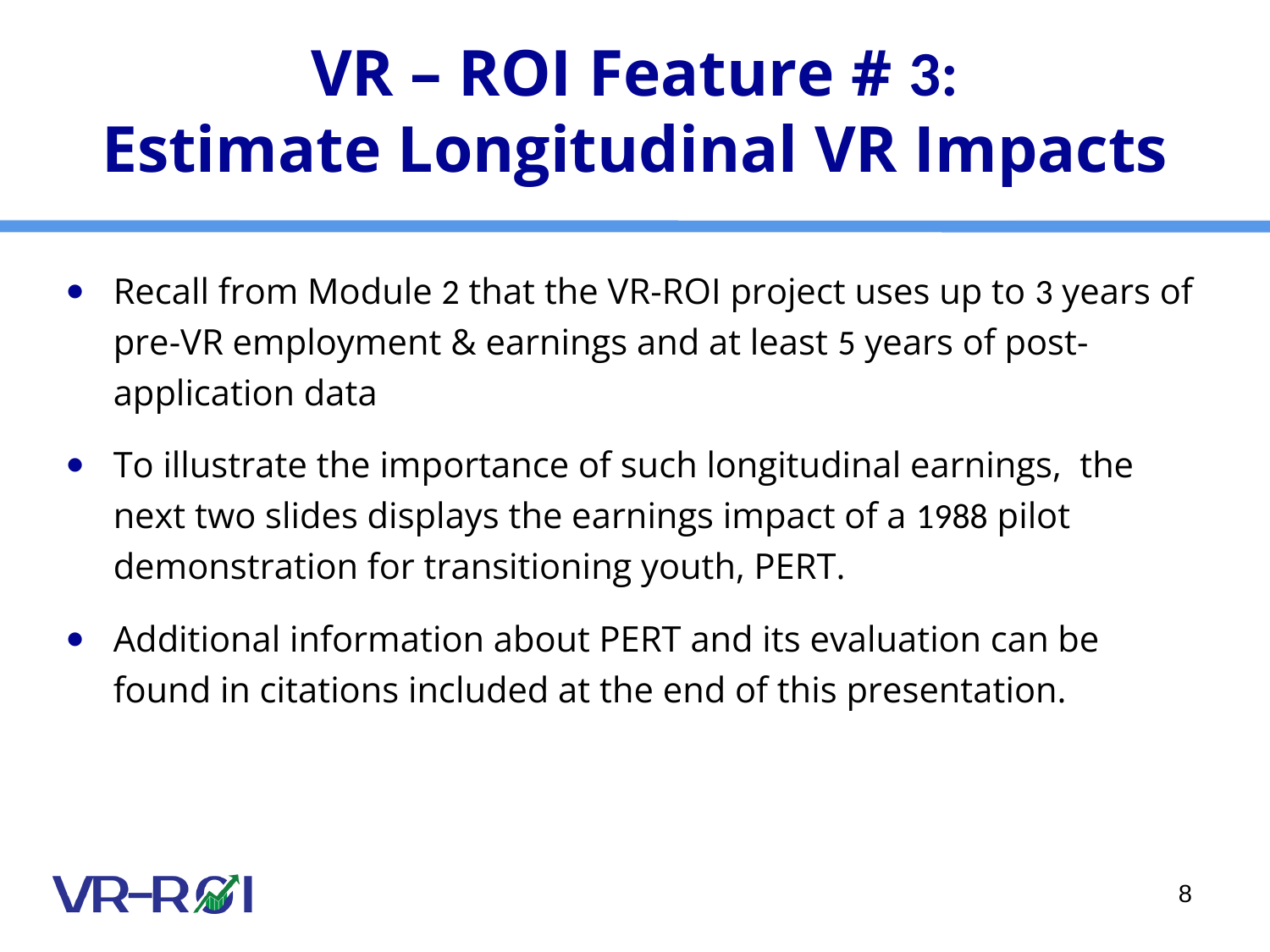

# VR – ROI Feature # 3: Estimate Longitudinal VR Impacts
Recall from Module 2 that the VR-ROI project uses up to 3 years of pre-VR employment & earnings and at least 5 years of post-application data
To illustrate the importance of such longitudinal earnings,  the next two slides displays the earnings impact of a 1988 pilot demonstration for transitioning youth, PERT.
Additional information about PERT and its evaluation can be found in citations included at the end of this presentation.

8